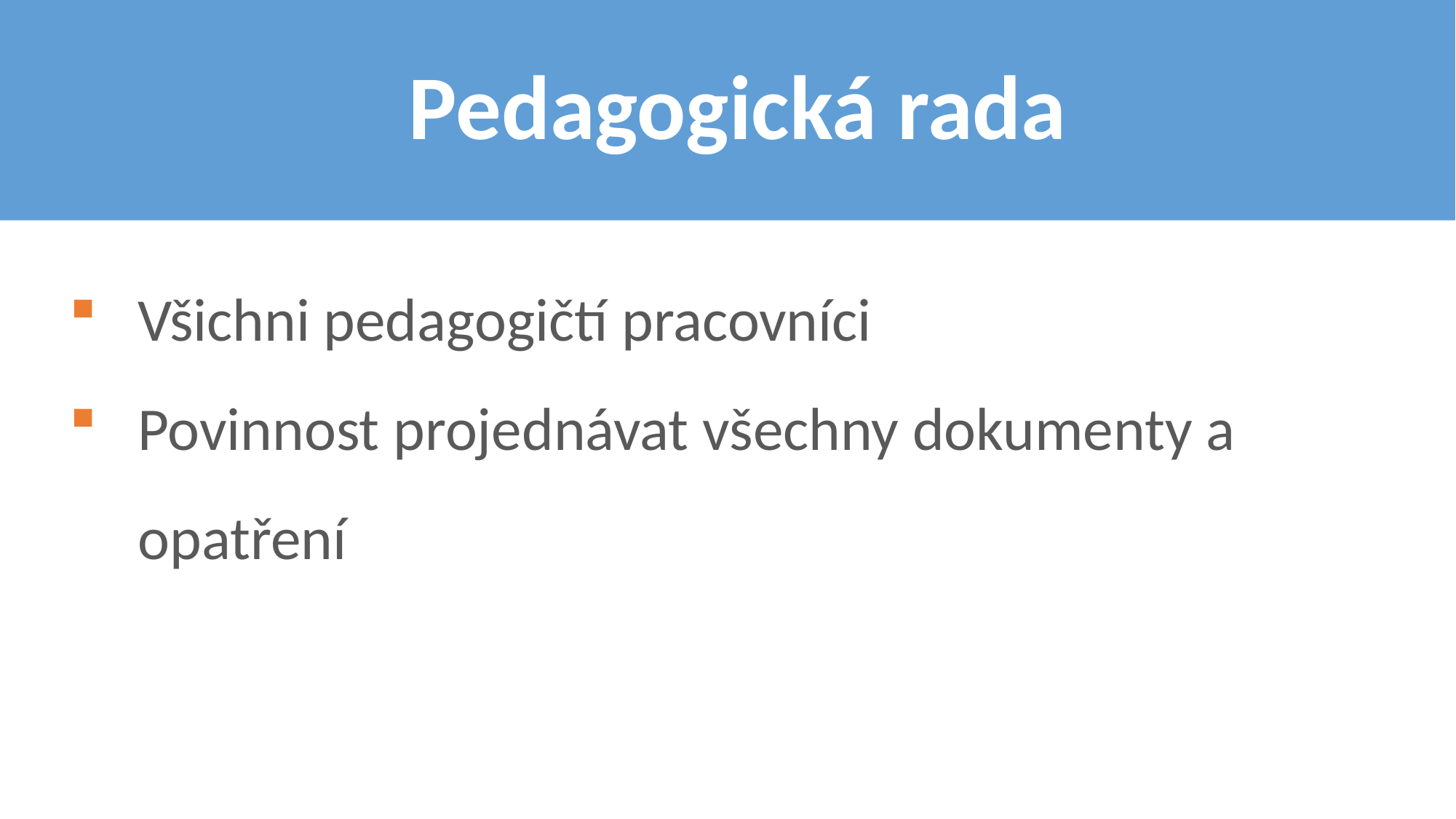

# Pedagogická rada
Všichni pedagogičtí pracovníci
Povinnost projednávat všechny dokumenty a opatření